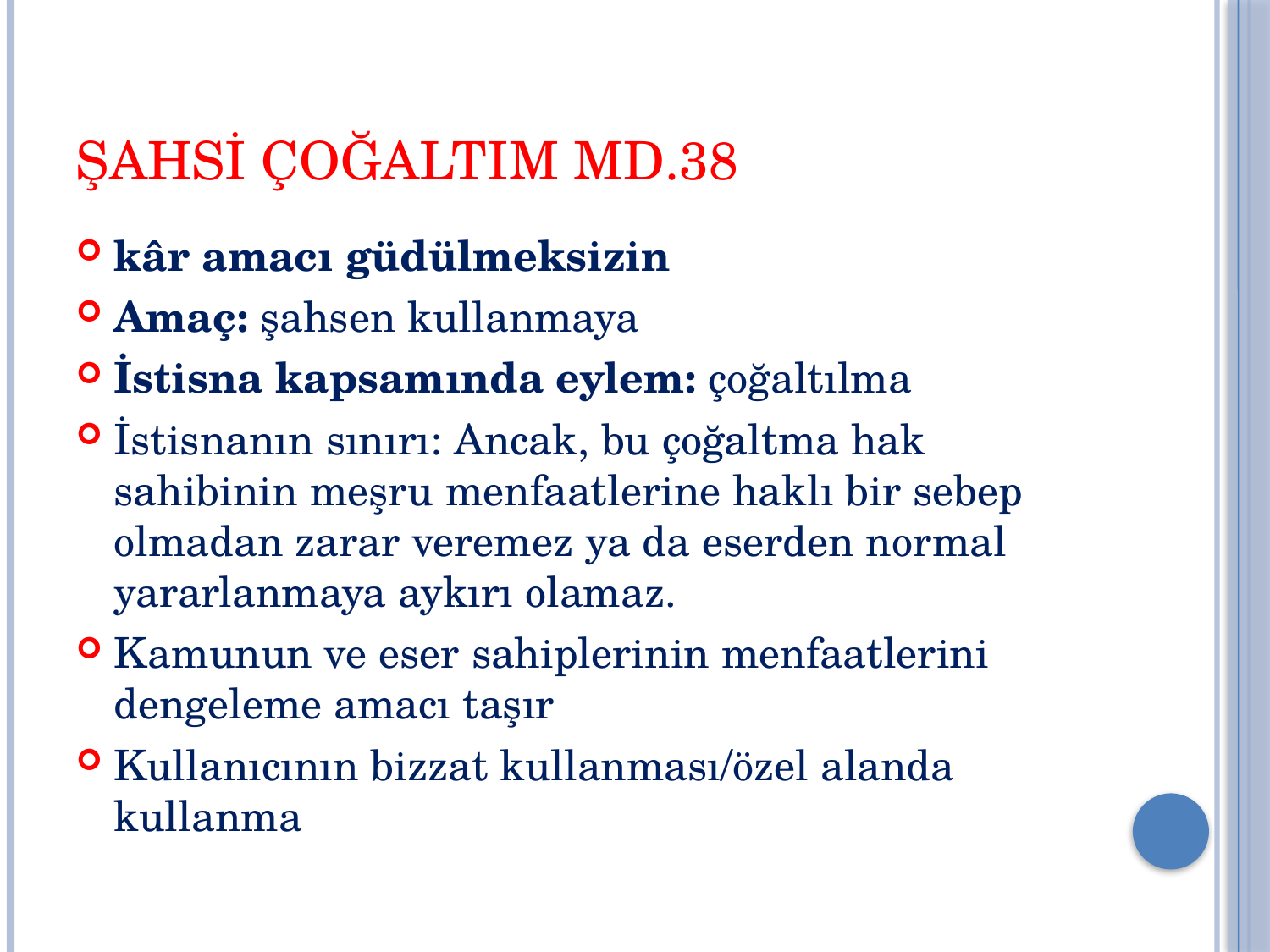

# Şahsi Çoğaltım md.38
kâr amacı güdülmeksizin
Amaç: şahsen kullanmaya
İstisna kapsamında eylem: çoğaltılma
İstisnanın sınırı: Ancak, bu çoğaltma hak sahibinin meşru menfaatlerine haklı bir sebep olmadan zarar veremez ya da eserden normal yararlanmaya aykırı olamaz.
Kamunun ve eser sahiplerinin menfaatlerini dengeleme amacı taşır
Kullanıcının bizzat kullanması/özel alanda kullanma